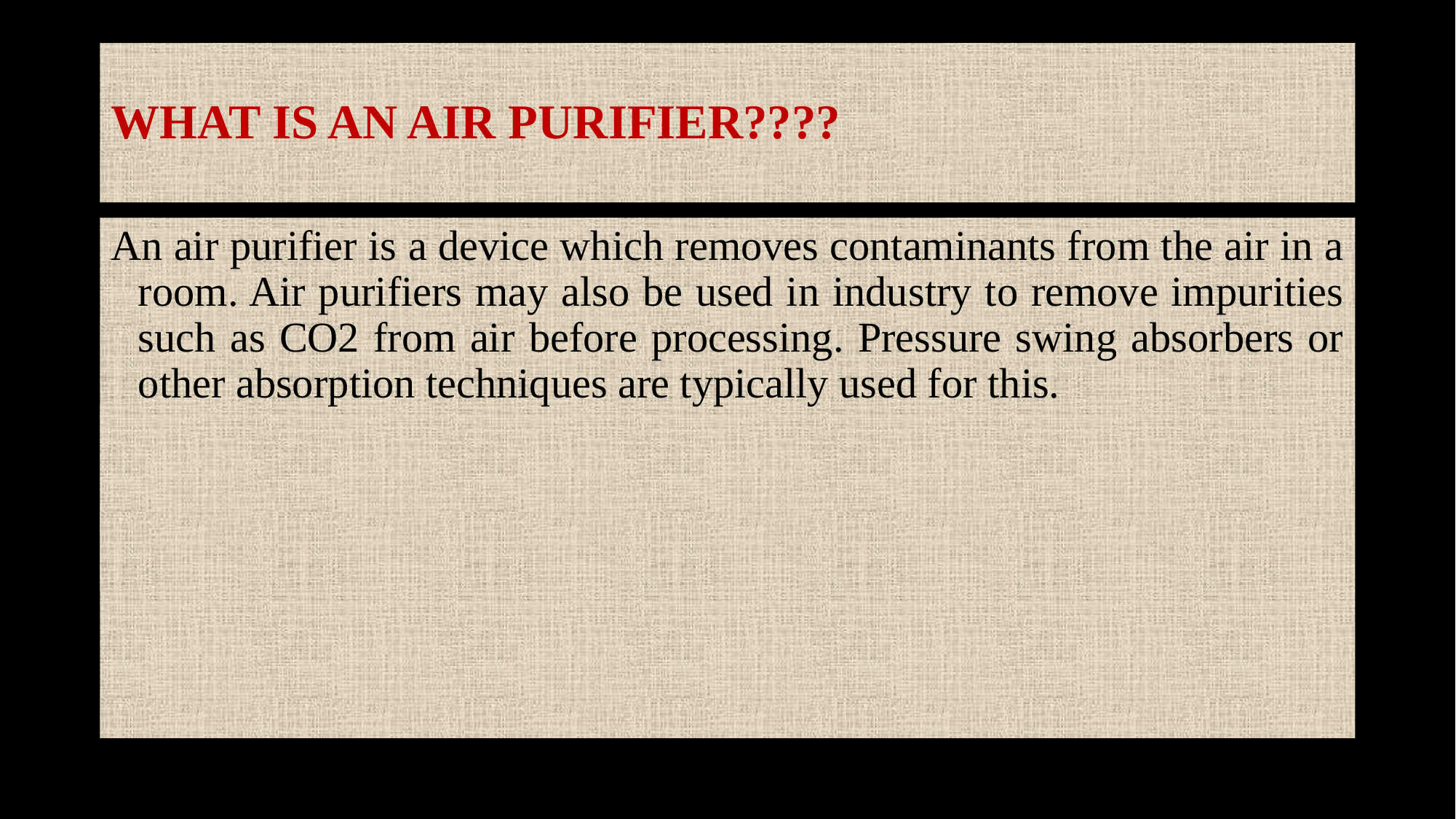

# WHAT IS AN AIR PURIFIER????
An air purifier is a device which removes contaminants from the air in a room. Air purifiers may also be used in industry to remove impurities such as CO2 from air before processing. Pressure swing absorbers or other absorption techniques are typically used for this.